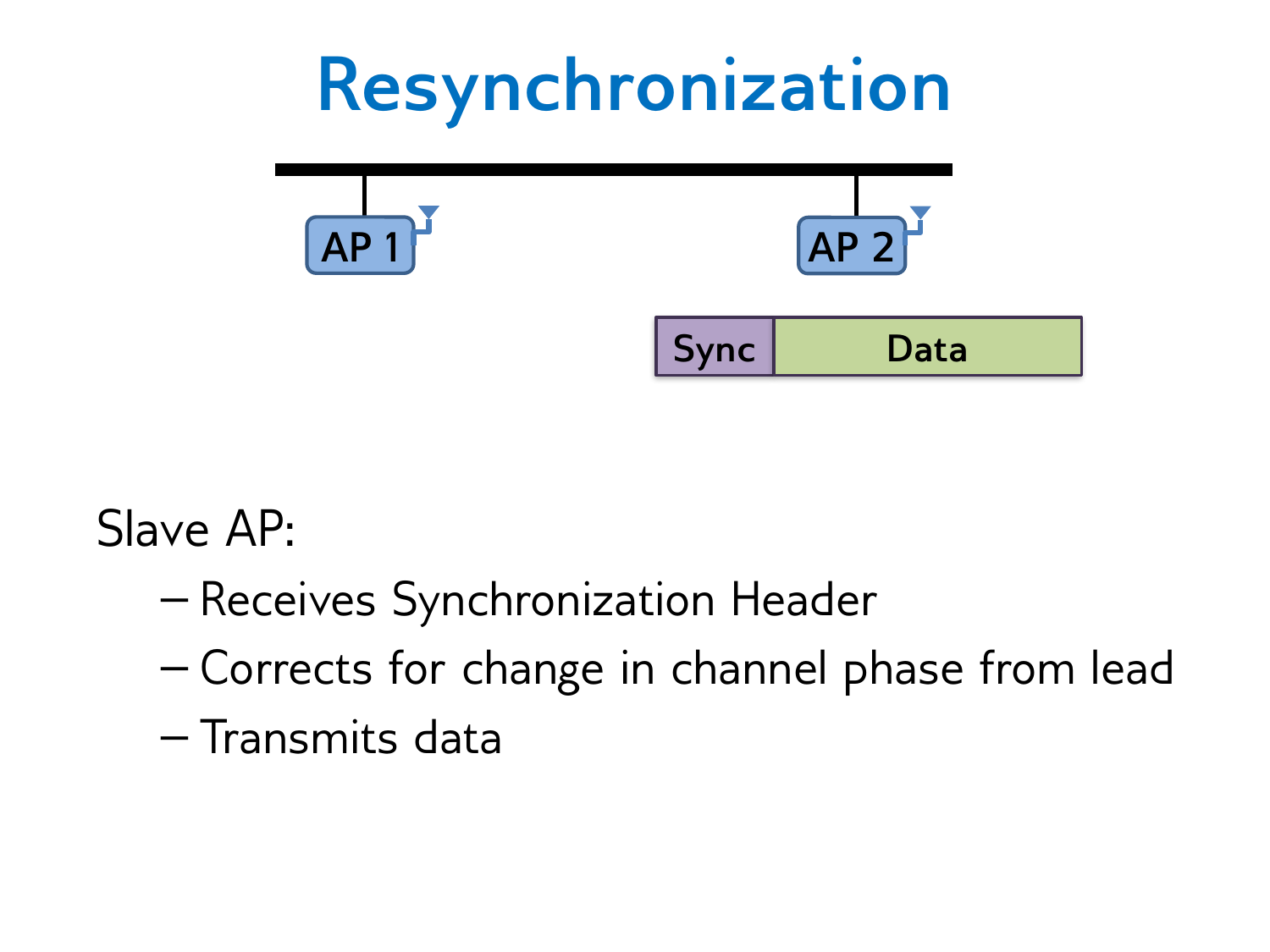

# Resynchronization

AP 1

AP 2
Sync
Data
Slave AP:
Receives Synchronization Header
Corrects for change in channel phase from lead
Transmits data